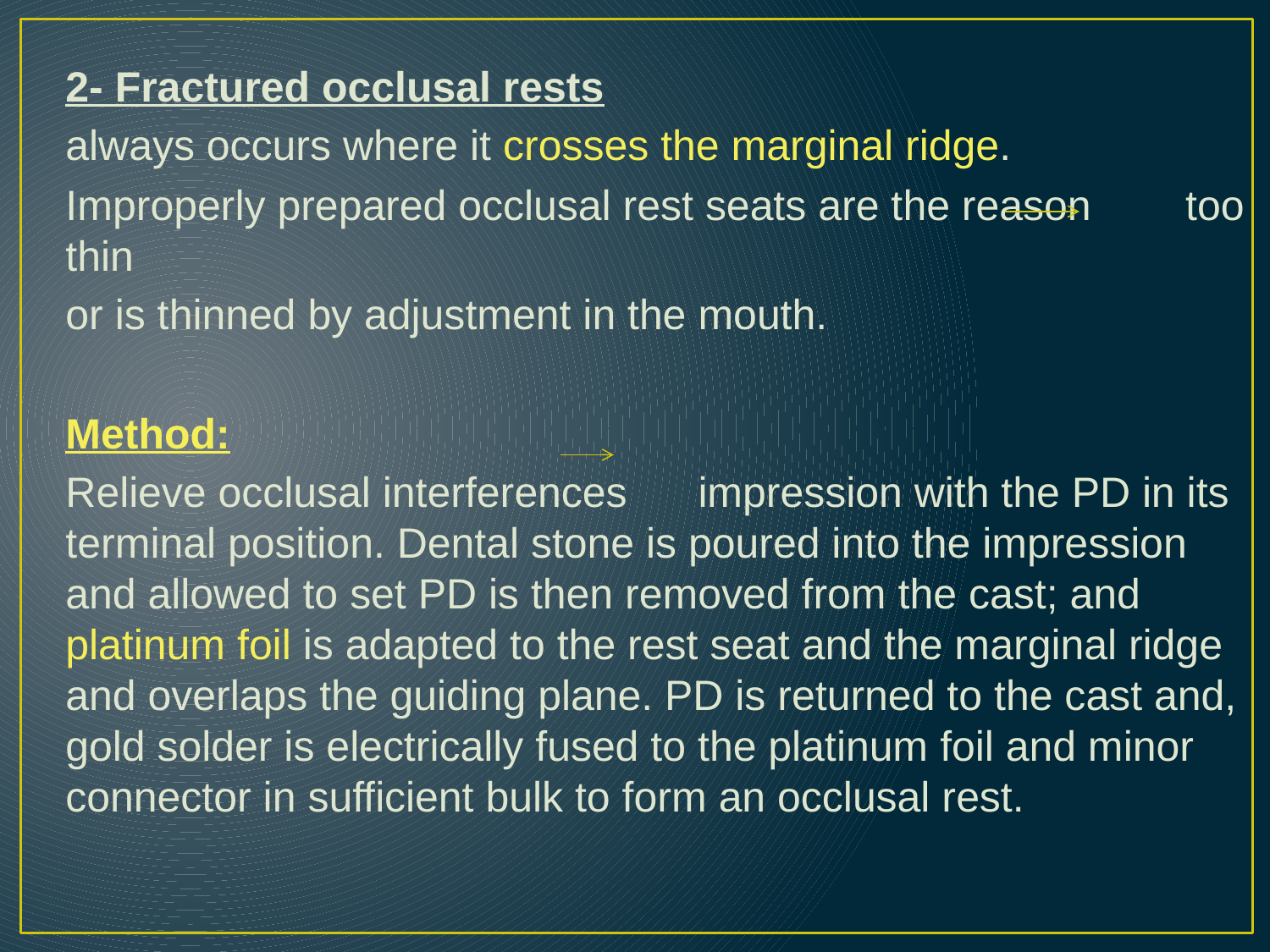

2- Fractured occlusal rests
always occurs where it crosses the marginal ridge.
Improperly prepared occlusal rest seats are the reason        too thin
or is thinned by adjustment in the mouth.

Method:
Relieve occlusal interferences      impression with the PD in its terminal position. Dental stone is poured into the impression and allowed to set PD is then removed from the cast; and platinum foil is adapted to the rest seat and the marginal ridge and overlaps the guiding plane. PD is returned to the cast and, gold solder is electrically fused to the platinum foil and minor connector in sufficient bulk to form an occlusal rest.